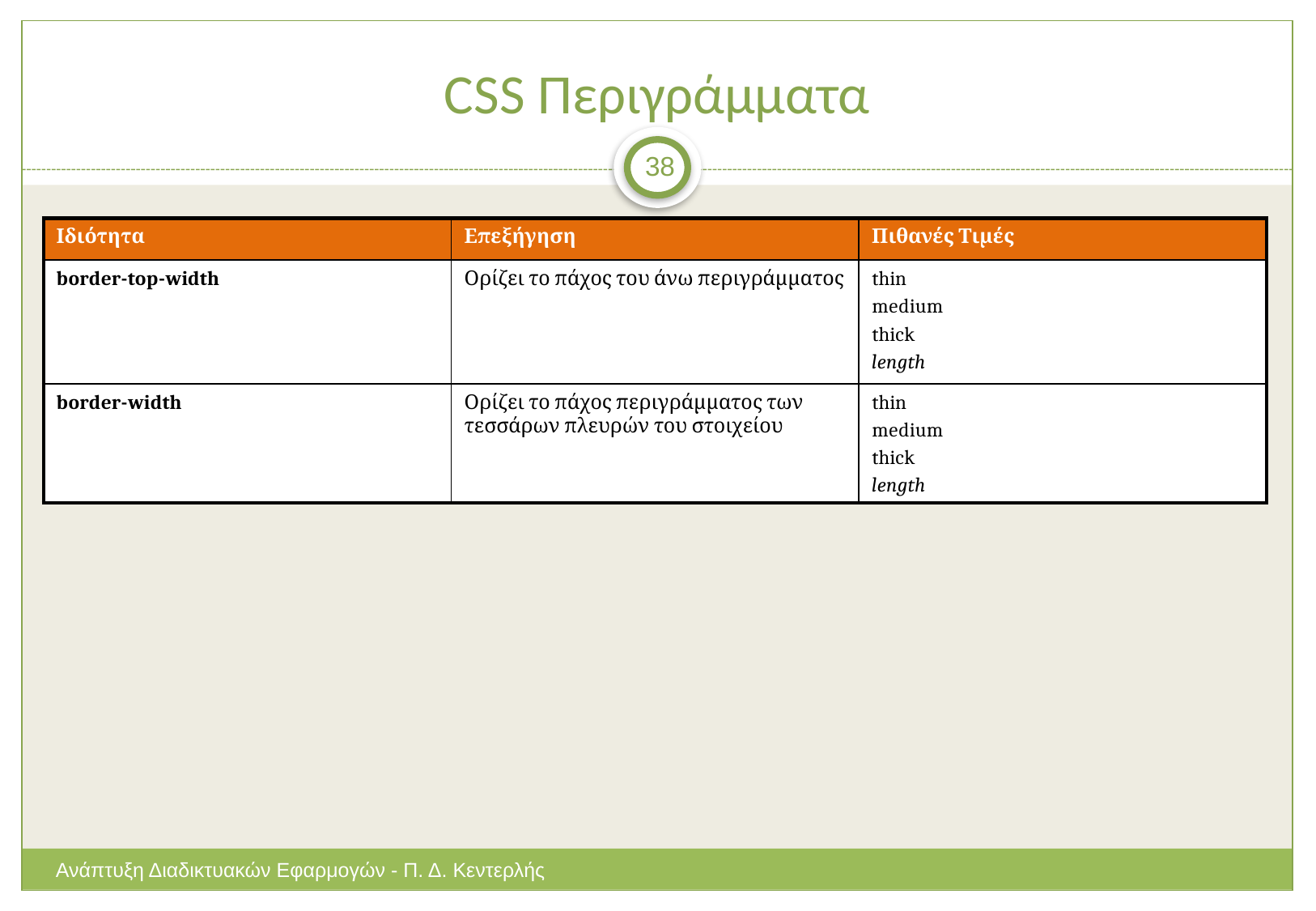

# CSS Περιγράμματα
38
| Ιδιότητα | Επεξήγηση | Πιθανές Τιμές |
| --- | --- | --- |
| border-top-width | Ορίζει το πάχος του άνω περιγράμματος | thin medium thick length |
| border-width | Ορίζει το πάχος περιγράμματος των τεσσάρων πλευρών του στοιχείου | thin medium thick length |
Ανάπτυξη Διαδικτυακών Εφαρμογών - Π. Δ. Κεντερλής